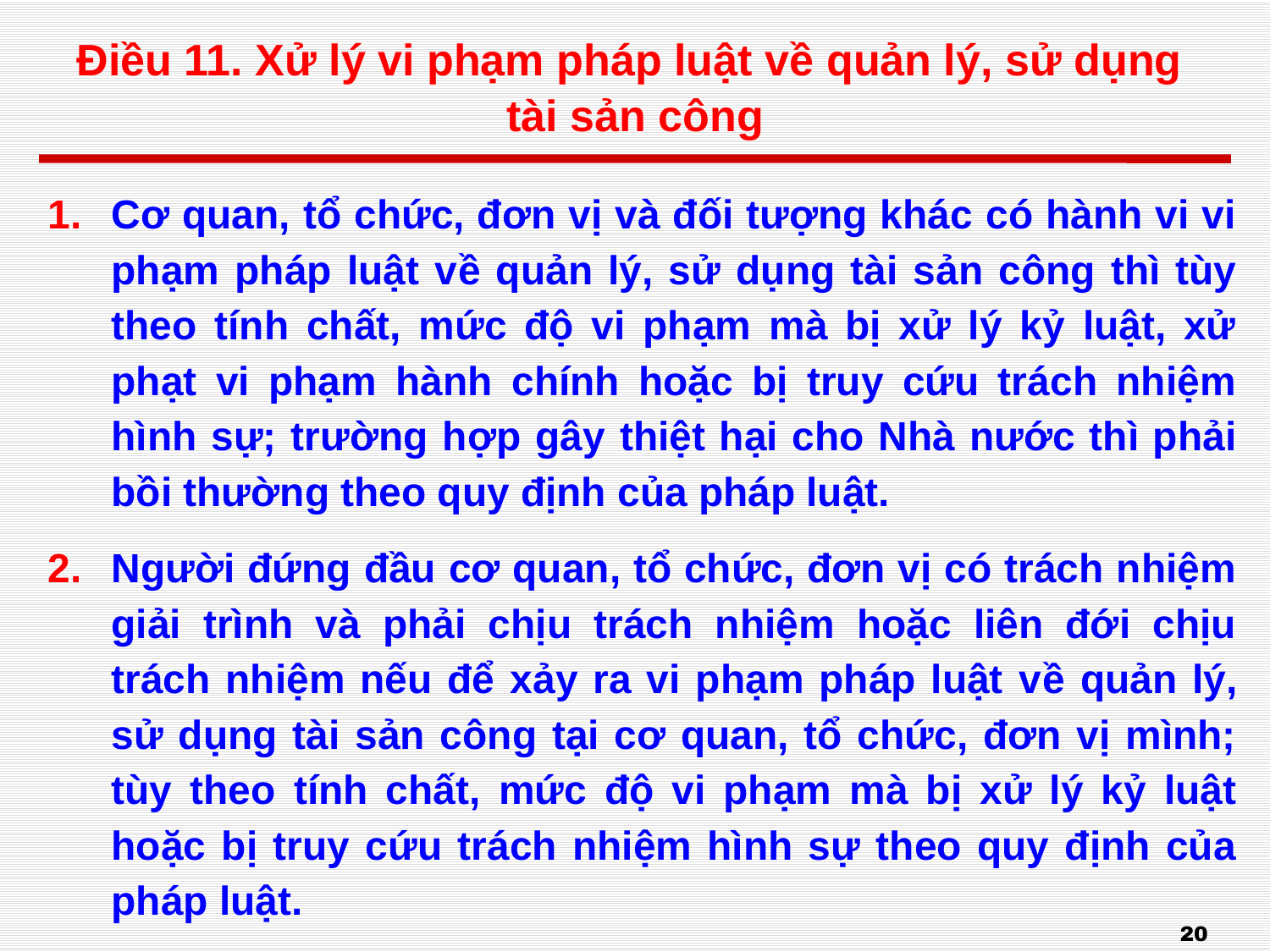

# Điều 11. Xử lý vi phạm pháp luật về quản lý, sử dụng tài sản công
Cơ quan, tổ chức, đơn vị và đối tượng khác có hành vi vi phạm pháp luật về quản lý, sử dụng tài sản công thì tùy theo tính chất, mức độ vi phạm mà bị xử lý kỷ luật, xử phạt vi phạm hành chính hoặc bị truy cứu trách nhiệm hình sự; trường hợp gây thiệt hại cho Nhà nước thì phải bồi thường theo quy định của pháp luật.
Người đứng đầu cơ quan, tổ chức, đơn vị có trách nhiệm giải trình và phải chịu trách nhiệm hoặc liên đới chịu trách nhiệm nếu để xảy ra vi phạm pháp luật về quản lý, sử dụng tài sản công tại cơ quan, tổ chức, đơn vị mình; tùy theo tính chất, mức độ vi phạm mà bị xử lý kỷ luật hoặc bị truy cứu trách nhiệm hình sự theo quy định của pháp luật.